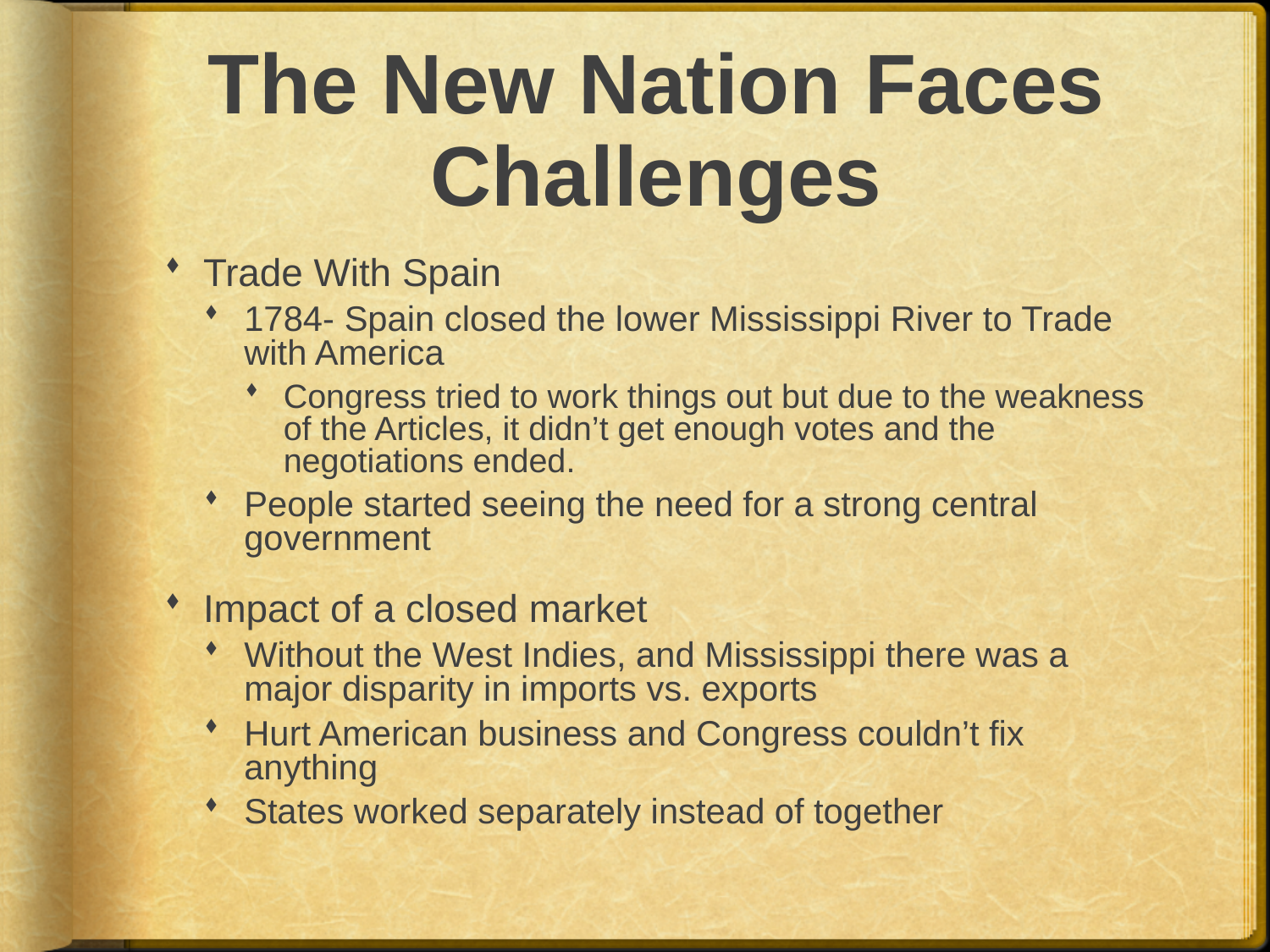

# The New Nation Faces Challenges
Trade With Spain
1784- Spain closed the lower Mississippi River to Trade with America
Congress tried to work things out but due to the weakness of the Articles, it didn’t get enough votes and the negotiations ended.
People started seeing the need for a strong central government
Impact of a closed market
Without the West Indies, and Mississippi there was a major disparity in imports vs. exports
Hurt American business and Congress couldn’t fix anything
States worked separately instead of together